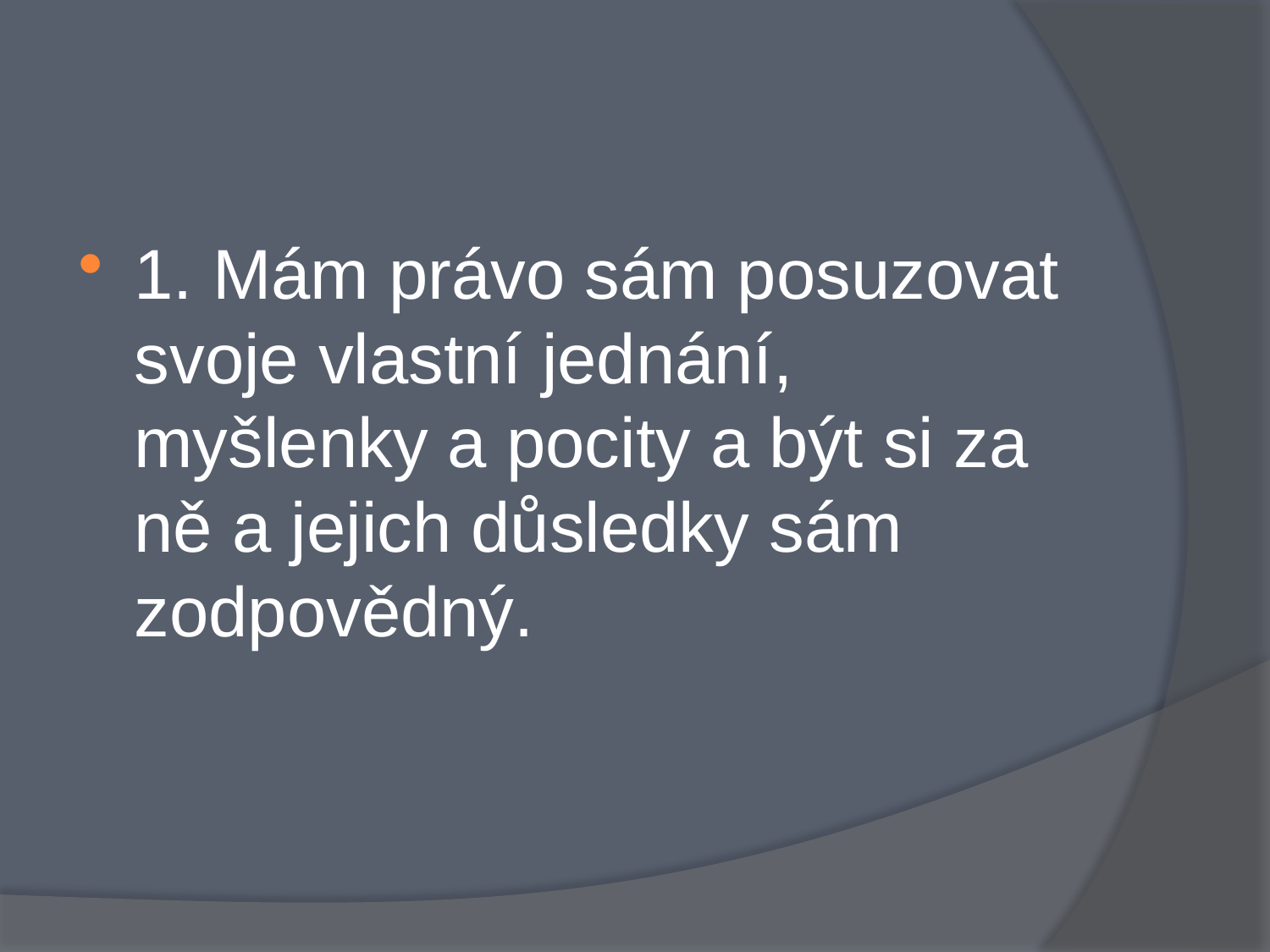

#
1. Mám právo sám posuzovat svoje vlastní jednání, myšlenky a pocity a být si za ně a jejich důsledky sám zodpovědný.